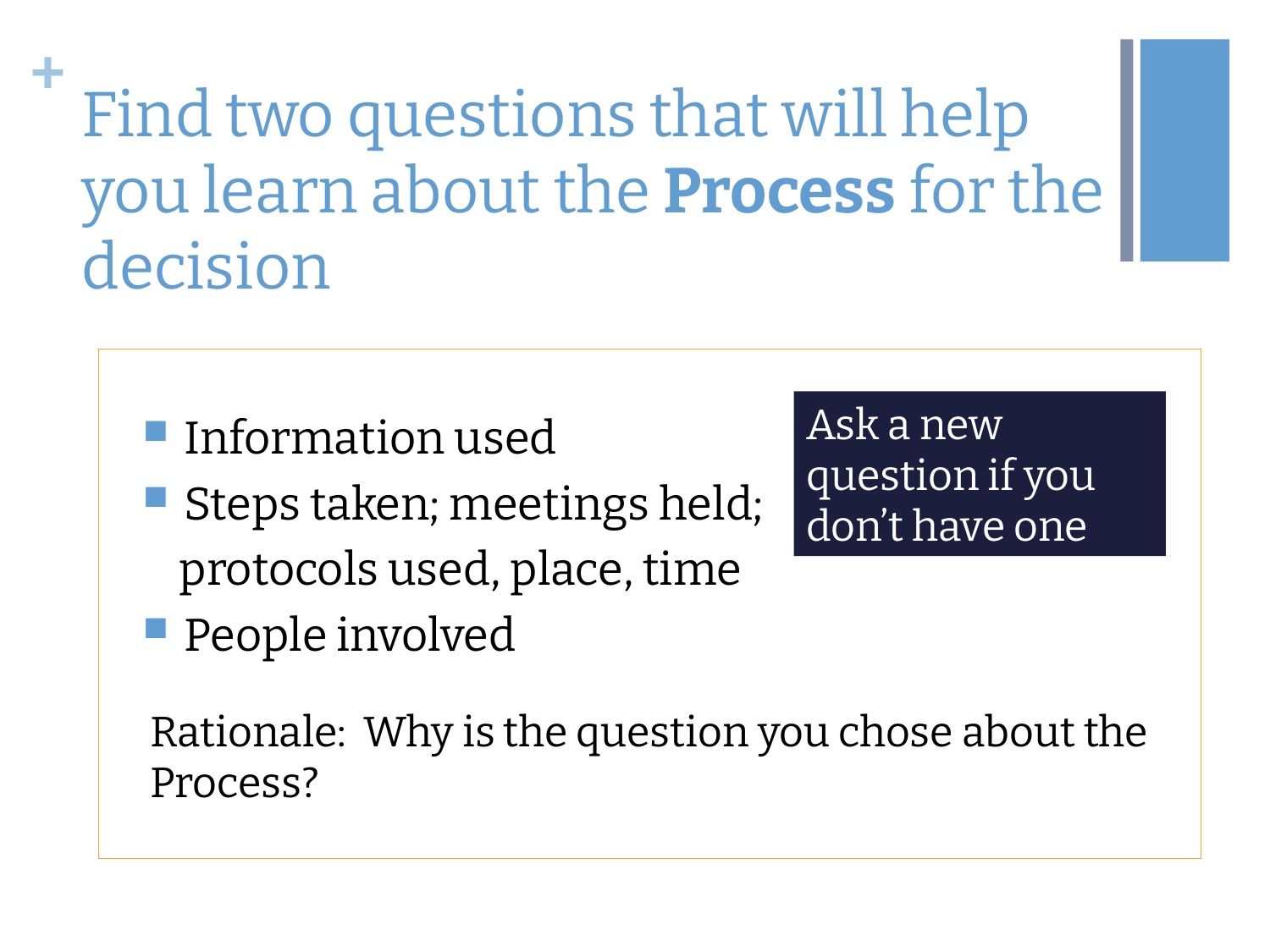

# Find two questions that will help you learn about the Process for the decision

 Information used
 Steps taken; meetings held;
    protocols used, place, time
 People involved
Ask a new question if you don’t have one
Rationale:  Why is the question you chose about the Process?